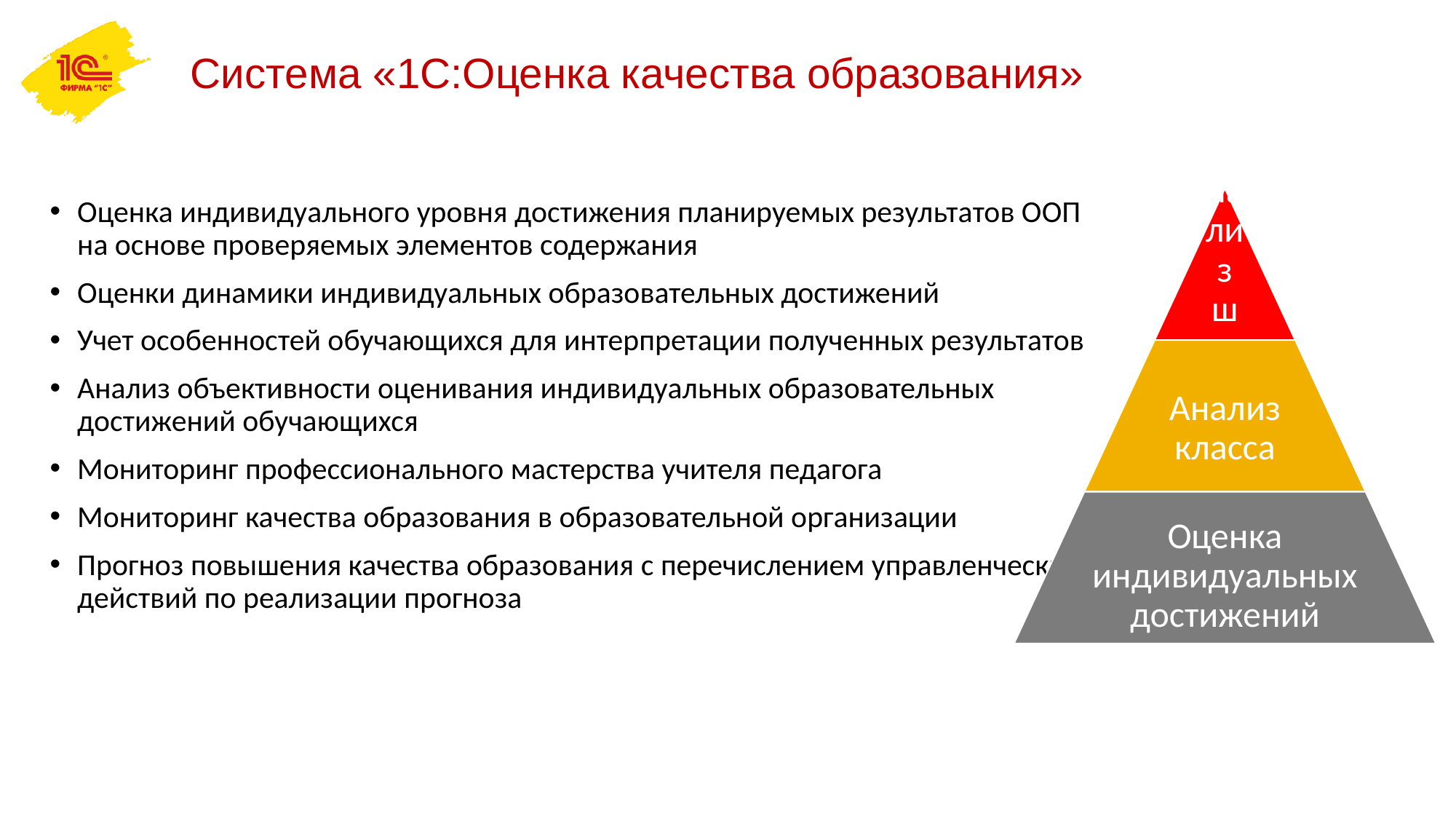

# Система «1С:Оценка качества образования»
Анализ школы
Анализ класса
Оценка индивидуальных достижений
Оценка индивидуального уровня достижения планируемых результатов ООП на основе проверяемых элементов содержания
Оценки динамики индивидуальных образовательных достижений
Учет особенностей обучающихся для интерпретации полученных результатов
Анализ объективности оценивания индивидуальных образовательных достижений обучающихся
Мониторинг профессионального мастерства учителя педагога
Мониторинг качества образования в образовательной организации
Прогноз повышения качества образования с перечислением управленческих действий по реализации прогноза